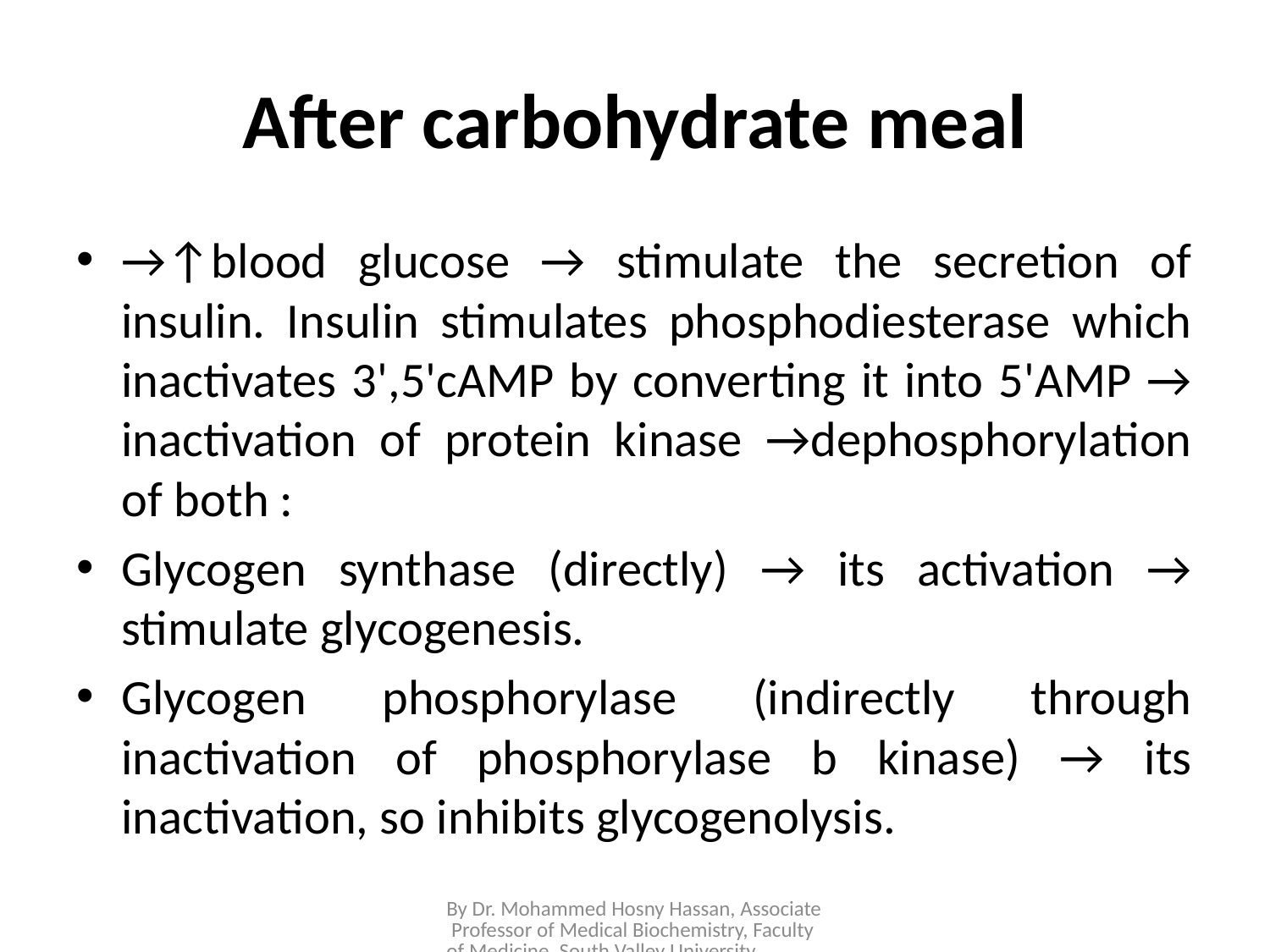

# After carbohydrate meal
→↑blood glucose → stimulate the secretion of insulin. Insulin stimulates phosphodiesterase which inactivates 3',5'cAMP by converting it into 5'AMP → inactivation of protein kinase →dephosphorylation of both :
Glycogen synthase (directly) → its activation → stimulate glycogenesis.
Glycogen phosphorylase (indirectly through inactivation of phosphorylase b kinase) → its inactivation, so inhibits glycogenolysis.

By Dr. Mohammed Hosny Hassan, Associate Professor of Medical Biochemistry, Faculty of Medicine, South Valley University